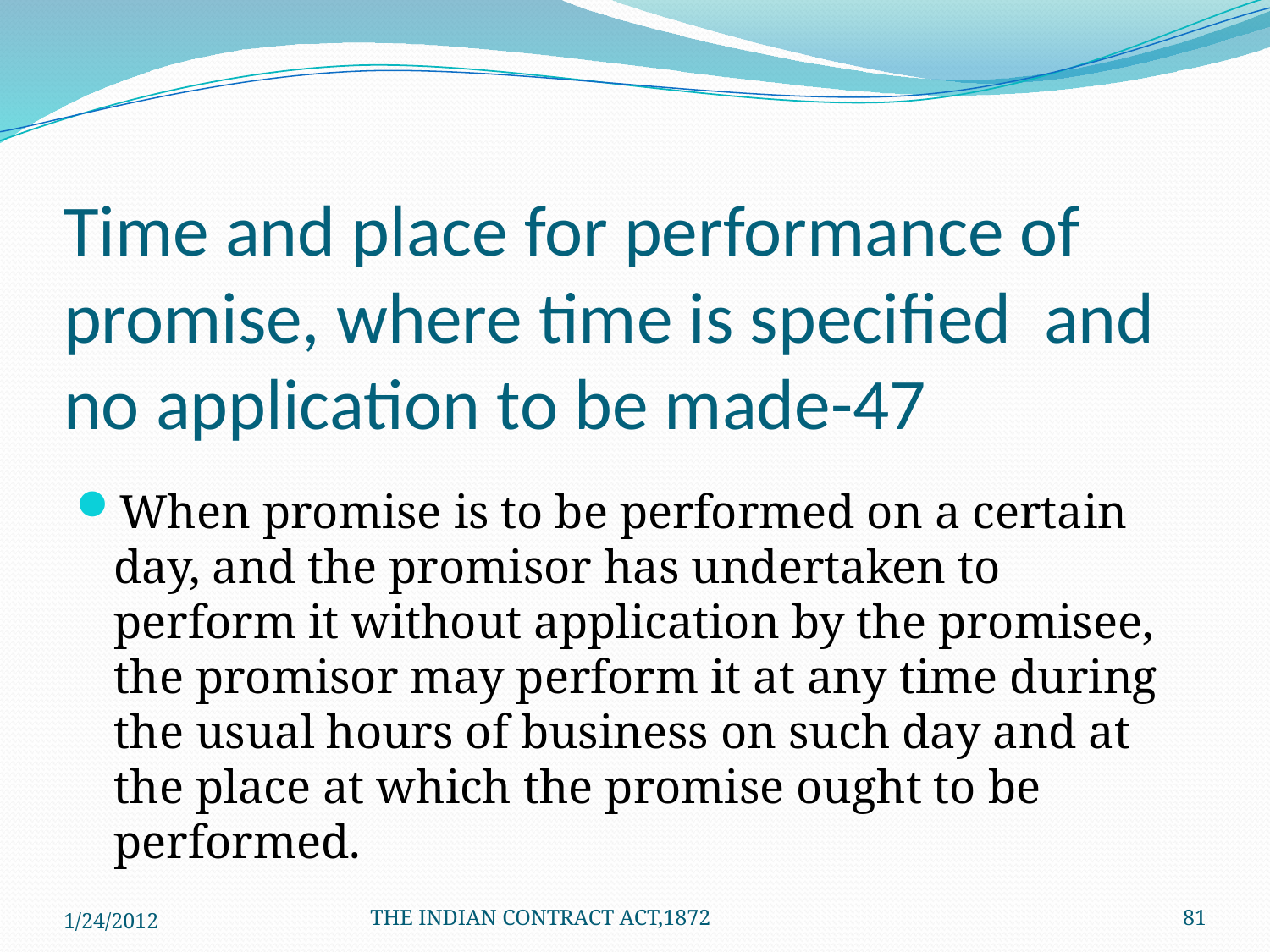

# Time and place for performance of promise, where time is specified  and no application to be made-47
When promise is to be performed on a certain day, and the promisor has undertaken to perform it without application by the promisee, the promisor may perform it at any time during the usual hours of business on such day and at the place at which the promise ought to be performed.
1/24/2012
THE INDIAN CONTRACT ACT,1872
81